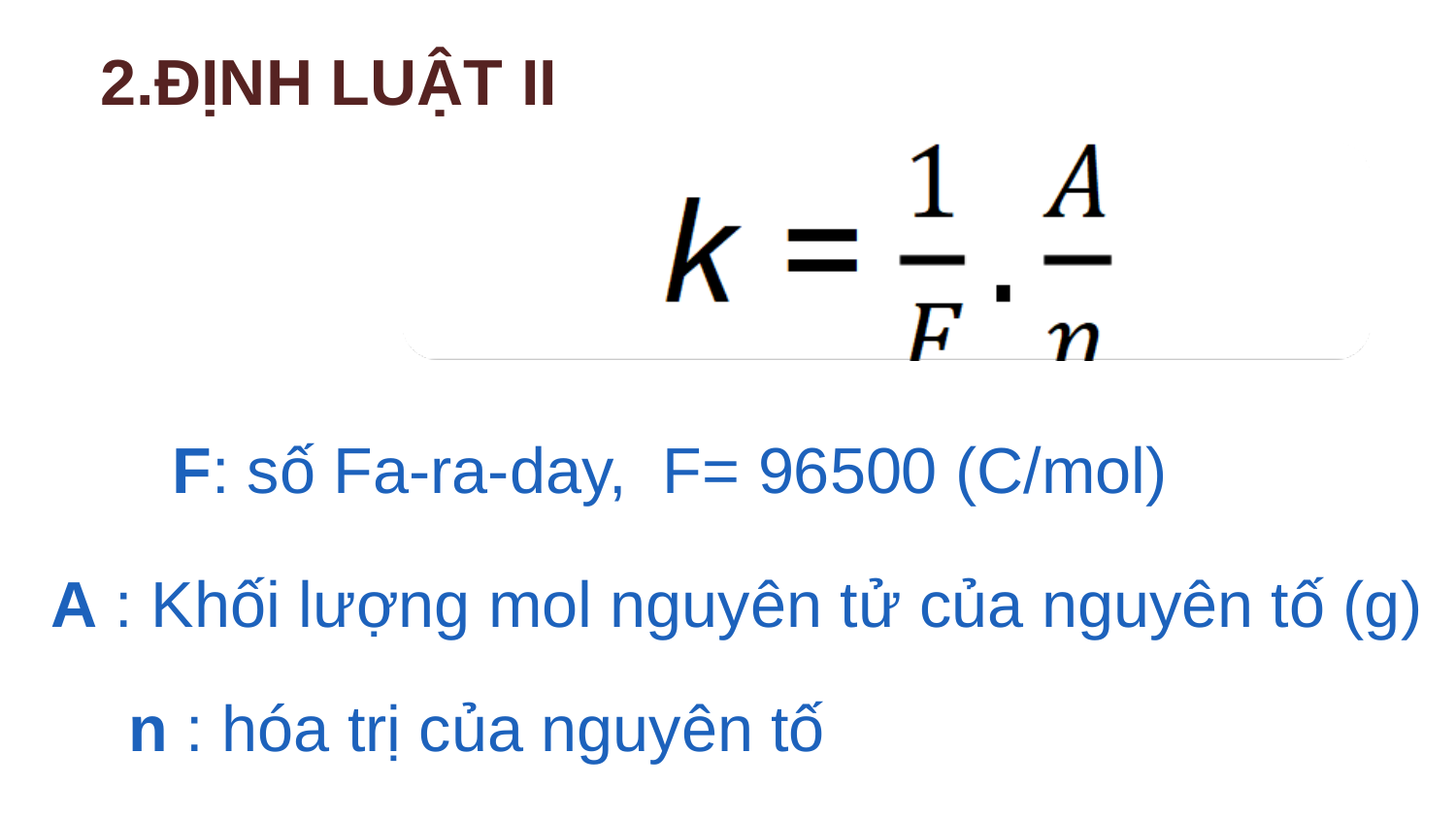

2.ĐỊNH LUẬT II

F: số Fa-ra-day,  F= 96500 (C/mol)
A : Khối lượng mol nguyên tử của nguyên tố (g)
n : hóa trị của nguyên tố